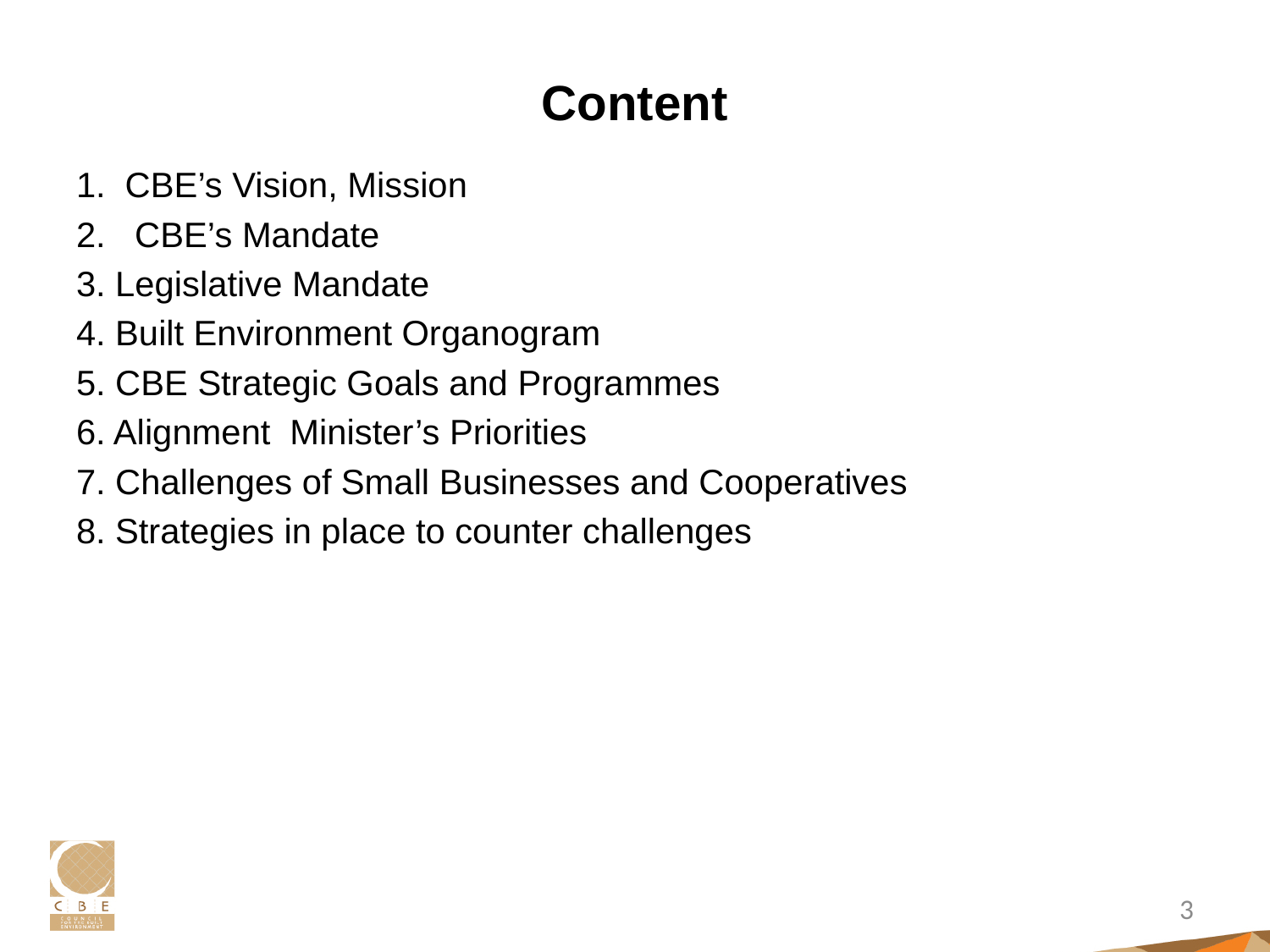

# Content
1.  CBE’s Vision, Mission
2.   CBE’s Mandate
3. Legislative Mandate
4. Built Environment Organogram
5. CBE Strategic Goals and Programmes
6. Alignment  Minister’s Priorities
7. Challenges of Small Businesses and Cooperatives
8. Strategies in place to counter challenges

3